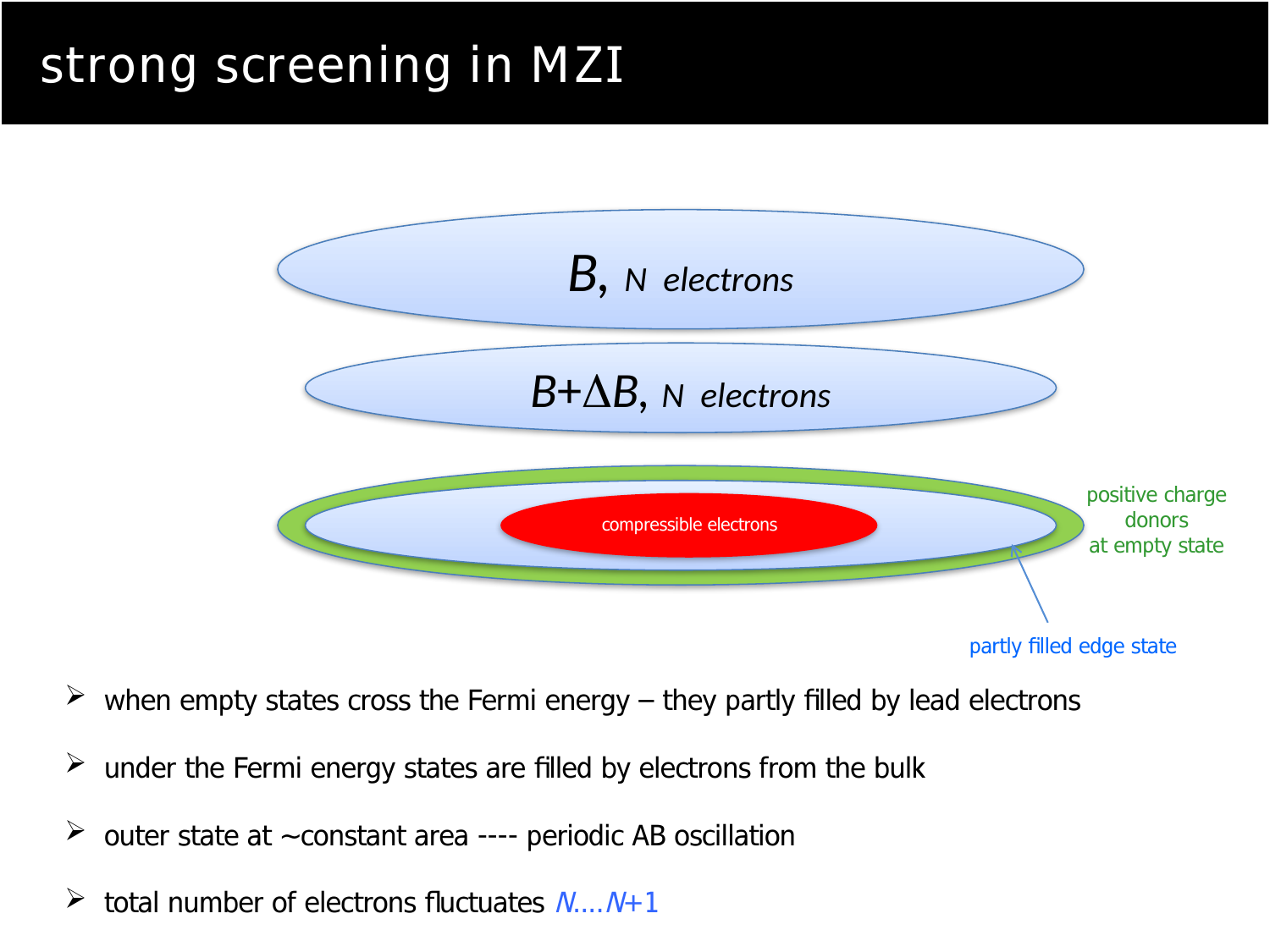

# strong screening in MZI
B, N  electrons
B+ΔB, N  electrons

positive charge
donors
at empty state

negative charge

compressible electrons
partly filled edge state
when empty states cross the Fermi energy – they partly filled by lead electrons
under the Fermi energy states are filled by electrons from the bulk
outer state at ~constant area ---- periodic AB oscillation
total number of electrons fluctuates N….N+1